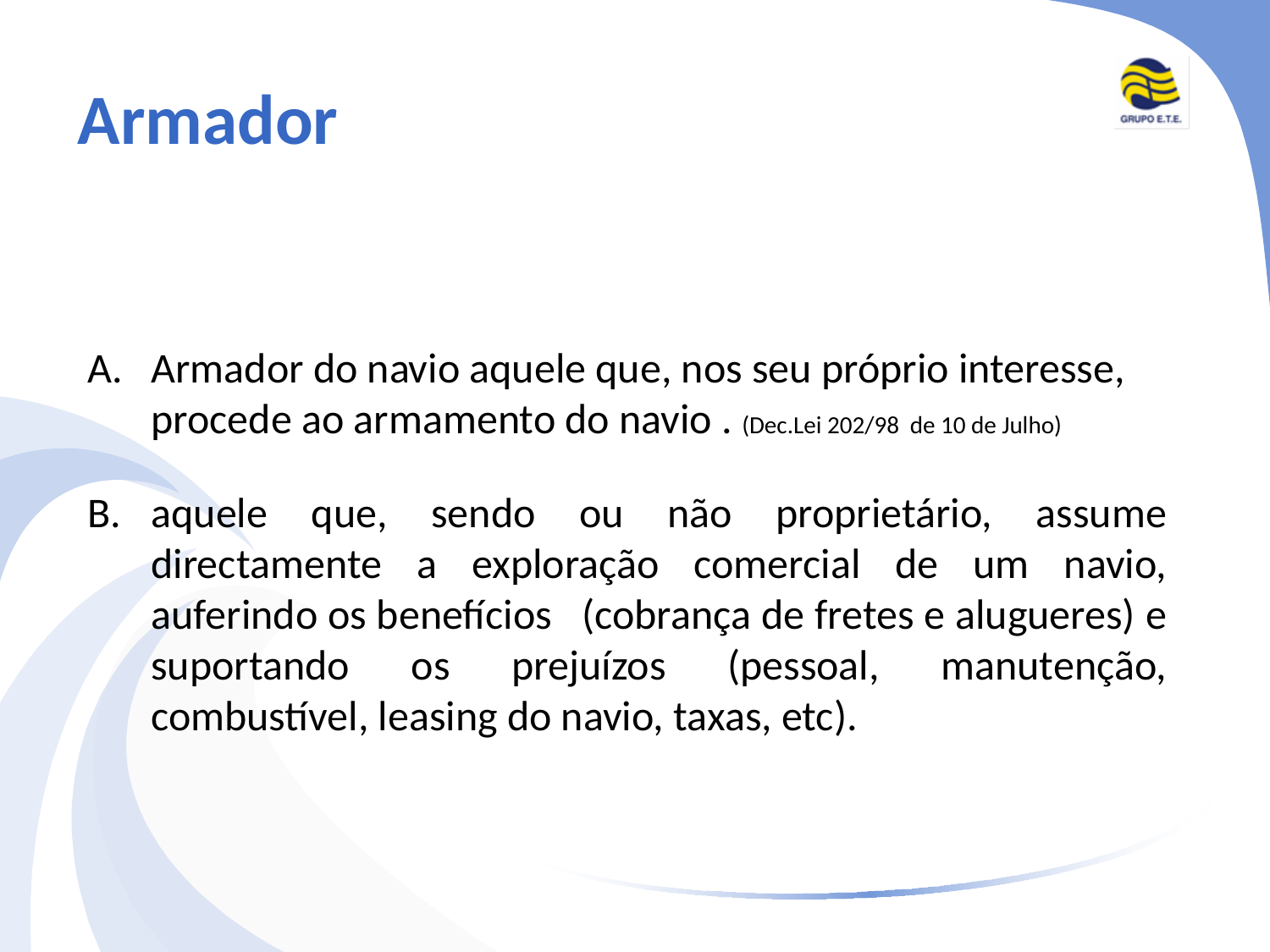

# Armador

Armador do navio aquele que, nos seu próprio interesse, procede ao armamento do navio . (Dec.Lei 202/98  de 10 de Julho)

aquele que, sendo ou não proprietário, assume directamente a exploração comercial de um navio, auferindo os benefícios   (cobrança de fretes e alugueres) e suportando os prejuízos (pessoal, manutenção, combustível, leasing do navio, taxas, etc).